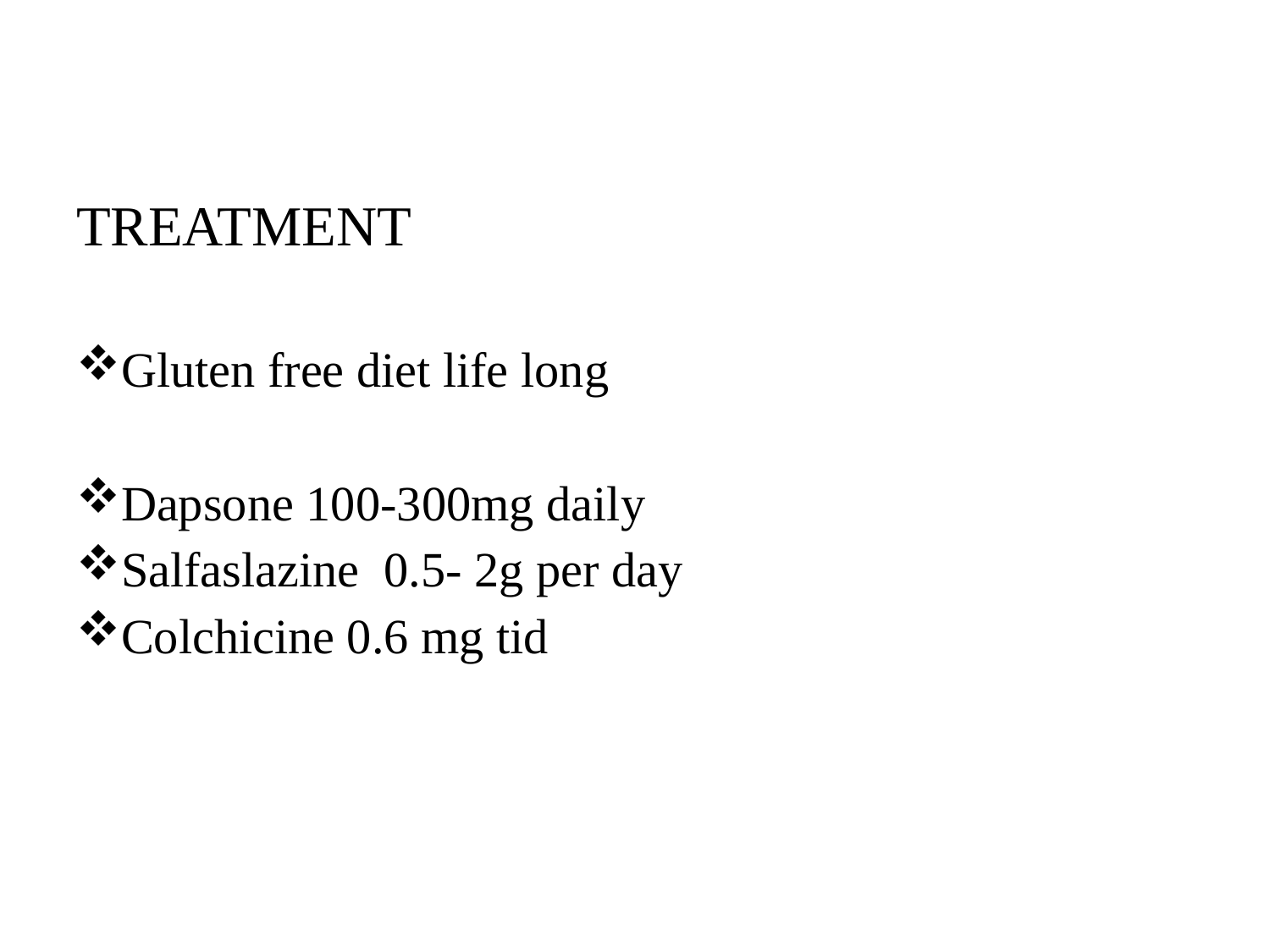

TREATMENT

Gluten free diet life long

Dapsone 100-300mg daily
Salfaslazine  0.5- 2g per day
Colchicine 0.6 mg tid